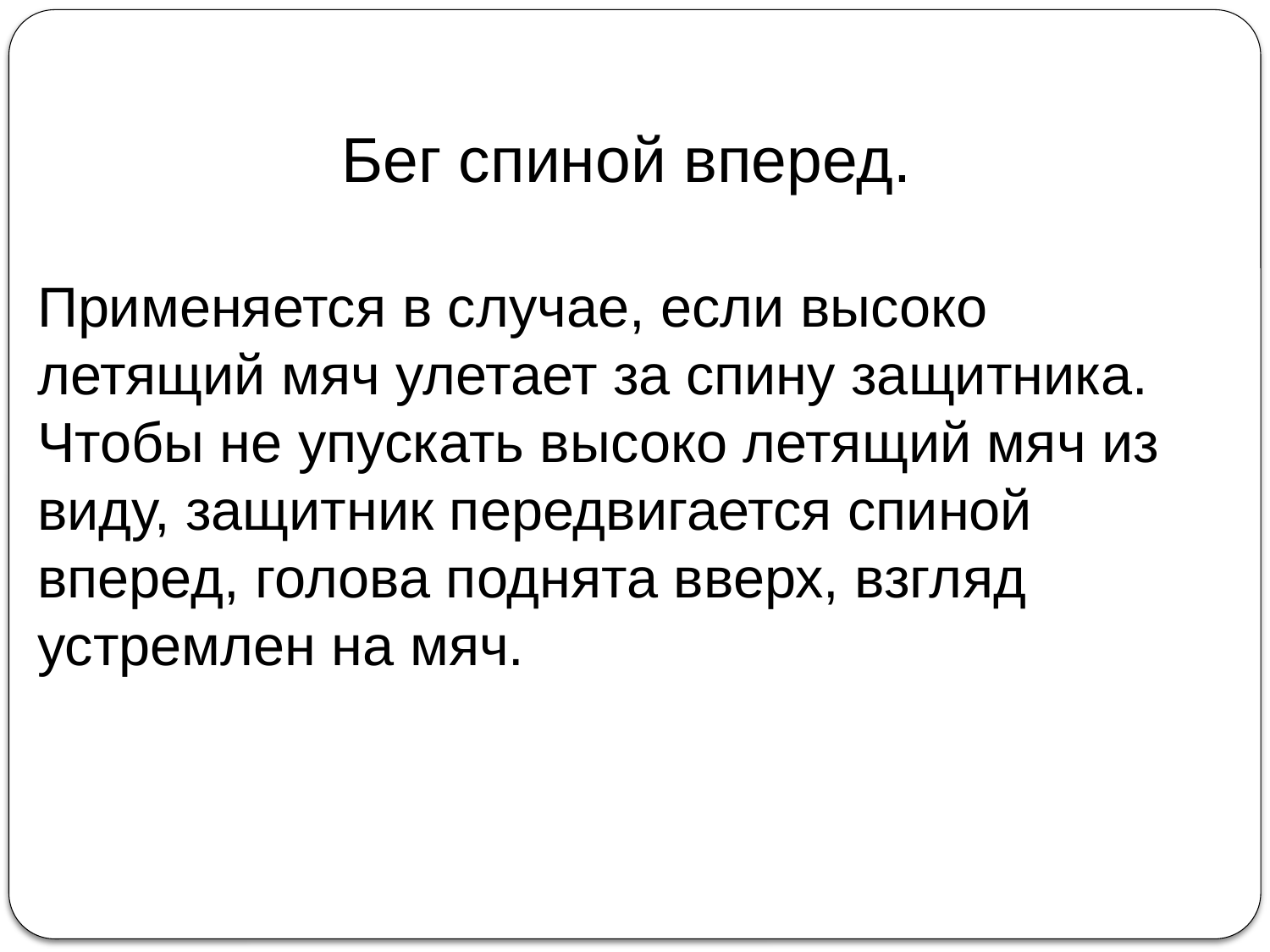

Бег спиной вперед.

Применяется в случае, если высоко летящий мяч улетает за спину защитника. Чтобы не упускать высоко летящий мяч из виду, защитник передвигается спиной вперед, голова поднята вверх, взгляд устремлен на мяч.